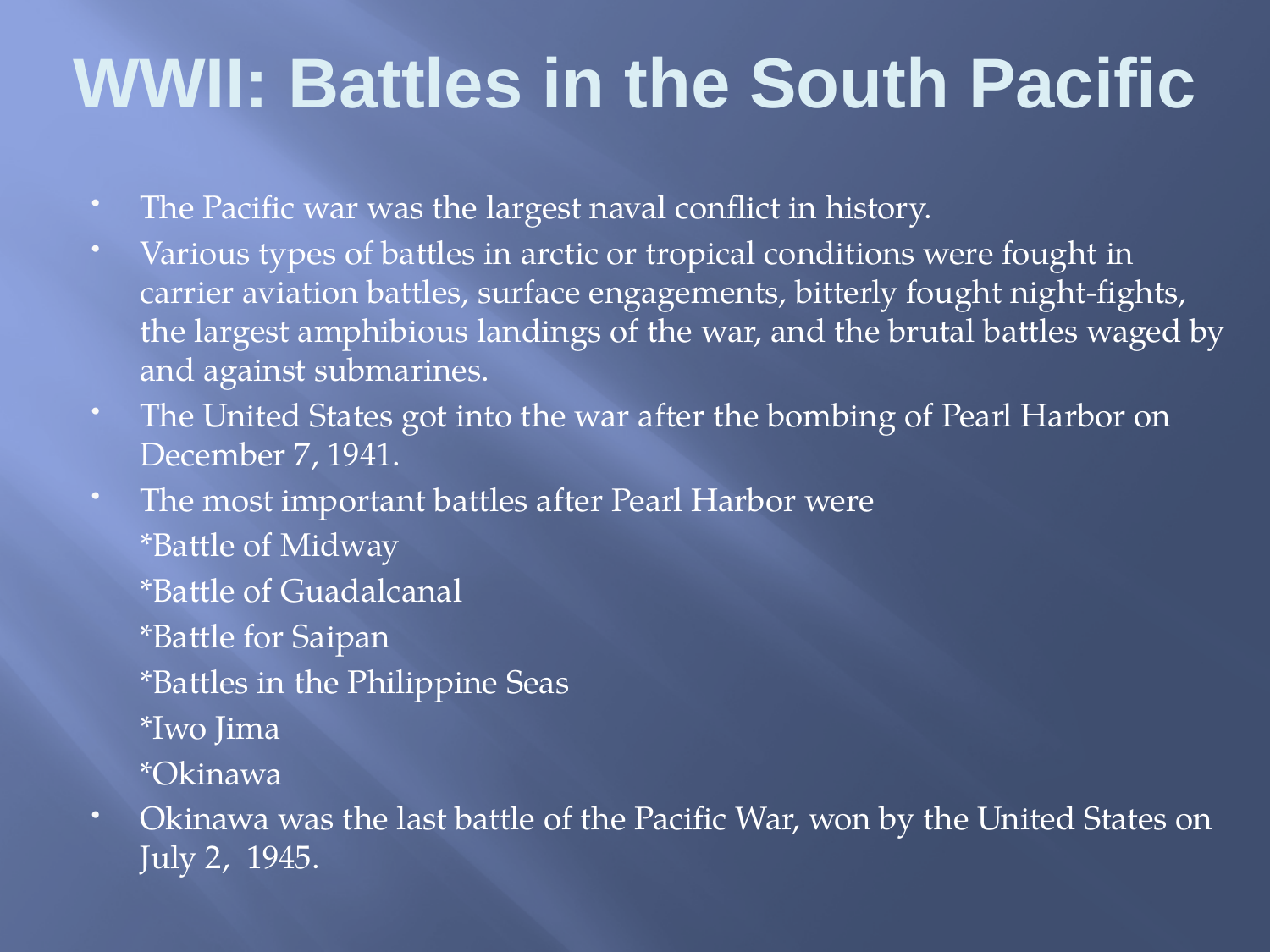

# WWII: Battles in the South Pacific
The Pacific war was the largest naval conflict in history.
Various types of battles in arctic or tropical conditions were fought in carrier aviation battles, surface engagements, bitterly fought night-fights, the largest amphibious landings of the war, and the brutal battles waged by and against submarines.
The United States got into the war after the bombing of Pearl Harbor on December 7, 1941.
The most important battles after Pearl Harbor were
	*Battle of Midway
	*Battle of Guadalcanal
	*Battle for Saipan
	*Battles in the Philippine Seas
	*Iwo Jima
	*Okinawa
Okinawa was the last battle of the Pacific War, won by the United States on  July 2,  1945.